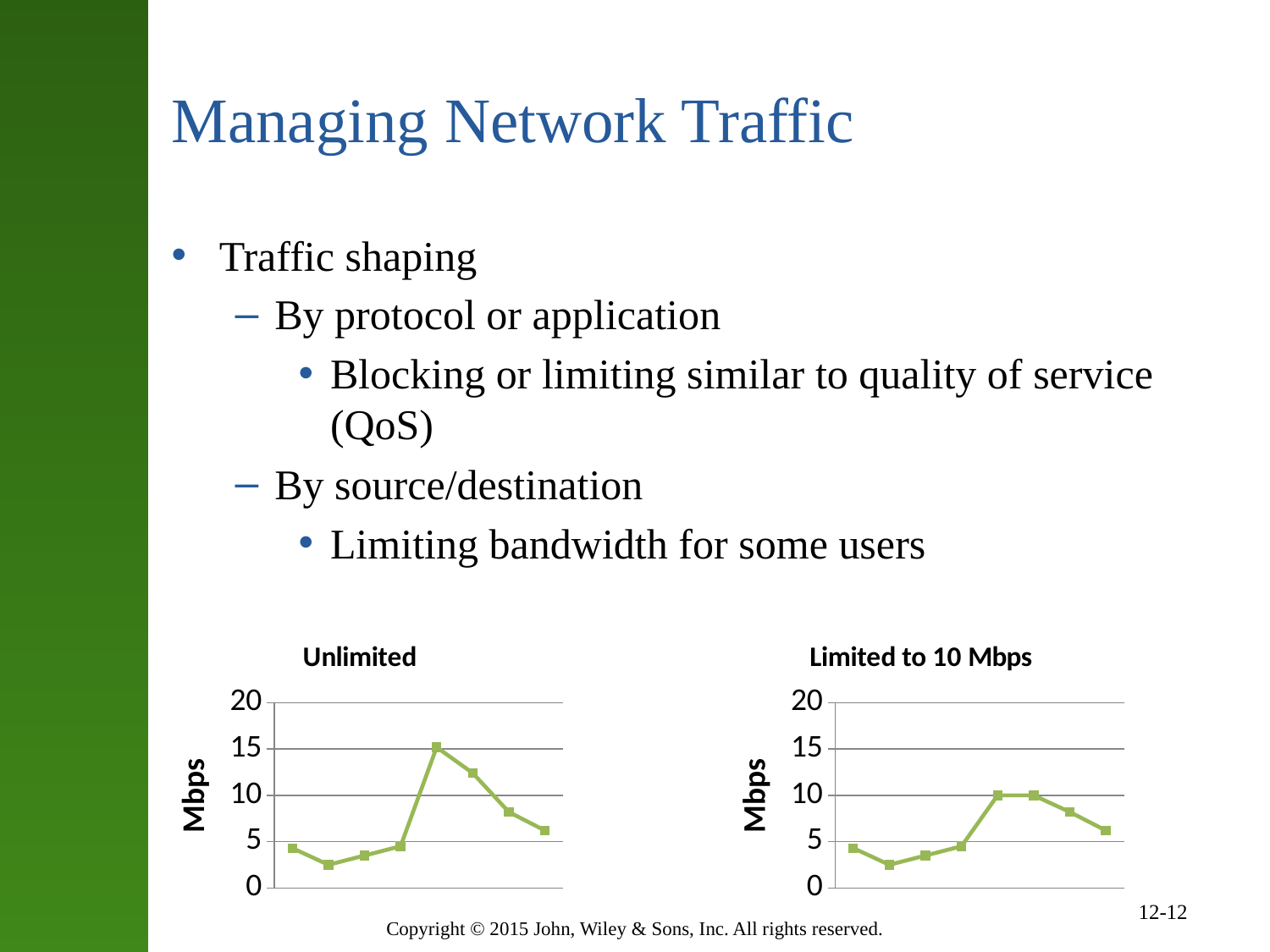

# Managing Network Traffic
Traffic shaping
By protocol or application
Blocking or limiting similar to quality of service (QoS)
By source/destination
Limiting bandwidth for some users

### Chart:

| Category | Unlimited |
|---|---|
| 1.0 | 4.3 |
| 2.0 | 2.5 |
| 3.0 | 3.5 |
| 4.0 | 4.5 |
| 5.0 | 15.2 |
| 6.0 | 12.4 |
| 7.0 | 8.200000000000001 |
| 8.0 | 6.2 |

### Chart: Limited to 10 Mbps

| Category | Unlimited |
|---|---|
| 1.0 | 4.3 |
| 2.0 | 2.5 |
| 3.0 | 3.5 |
| 4.0 | 4.5 |
| 5.0 | 10.0 |
| 6.0 | 10.0 |
| 7.0 | 8.200000000000001 |
| 8.0 | 6.2 |